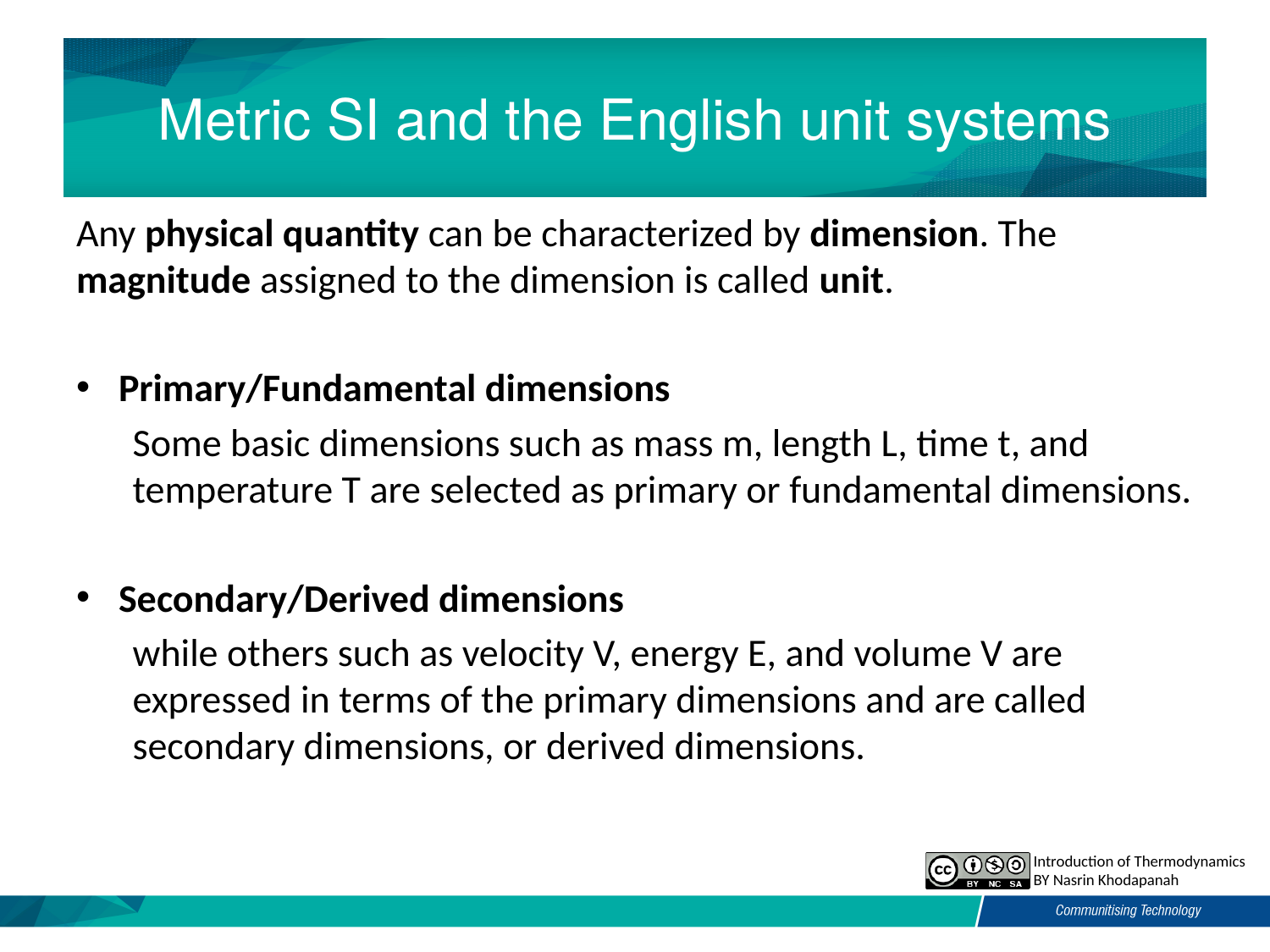

# Metric SI and the English unit systems
Any physical quantity can be characterized by dimension. The magnitude assigned to the dimension is called unit.

Primary/Fundamental dimensions
Some basic dimensions such as mass m, length L, time t, and temperature T are selected as primary or fundamental dimensions.

Secondary/Derived dimensions
while others such as velocity V, energy E, and volume V are expressed in terms of the primary dimensions and are called secondary dimensions, or derived dimensions.